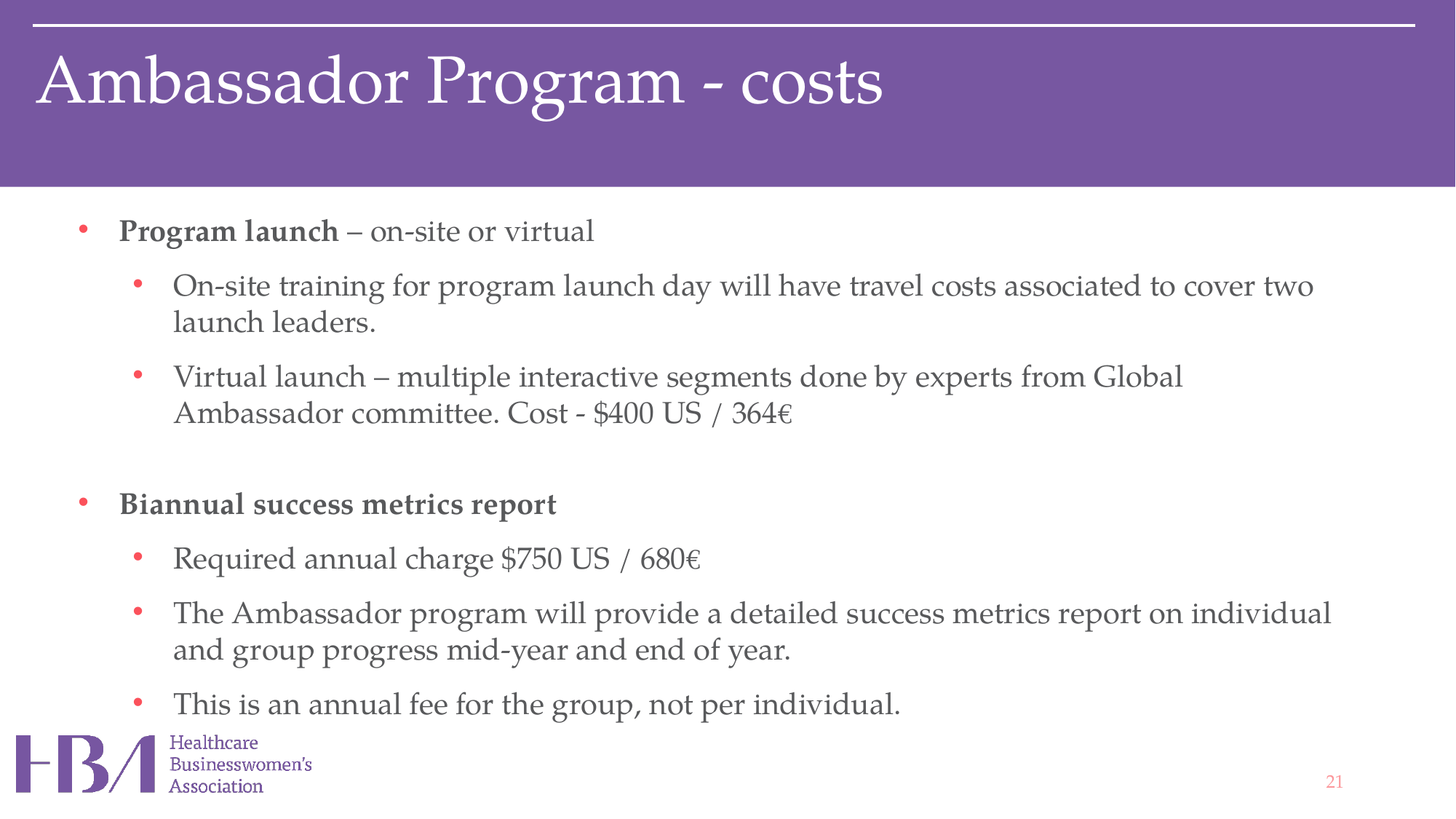

Ambassador Program - costs
Program launch – on-site or virtual
On-site training for program launch day will have travel costs associated to cover two launch leaders.
Virtual launch – multiple interactive segments done by experts from Global Ambassador committee. Cost - $400 US / 364€

Biannual success metrics report
Required annual charge $750 US / 680€
The Ambassador program will provide a detailed success metrics report on individual and group progress mid-year and end of year.
This is an annual fee for the group, not per individual.
21